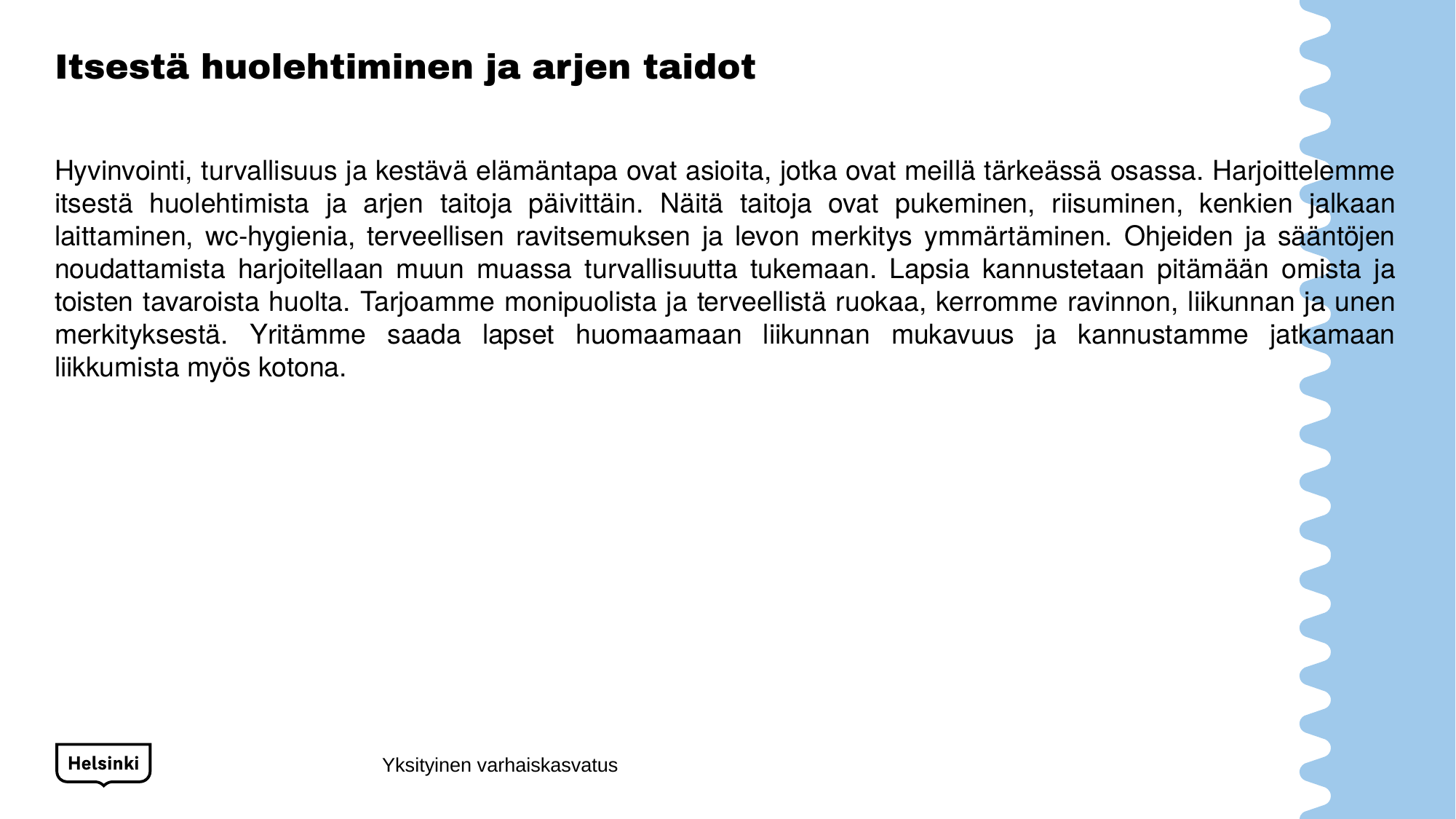

# Itsestä huolehtiminen ja arjen taidot
Hyvinvointi, turvallisuus ja kestävä elämäntapa ovat asioita, jotka ovat meillä tärkeässä osassa. Harjoittelemme itsestä huolehtimista ja arjen taitoja päivittäin. Näitä taitoja ovat pukeminen, riisuminen, kenkien jalkaan laittaminen, wc-hygienia, terveellisen ravitsemuksen ja levon merkitys ymmärtäminen. Ohjeiden ja sääntöjen noudattamista harjoitellaan muun muassa turvallisuutta tukemaan. Lapsia kannustetaan pitämään omista ja toisten tavaroista huolta. Tarjoamme monipuolista ja terveellistä ruokaa, kerromme ravinnon, liikunnan ja unen merkityksestä. Yritämme saada lapset huomaamaan liikunnan mukavuus ja kannustamme jatkamaan liikkumista myös kotona.
Yksityinen varhaiskasvatus
13